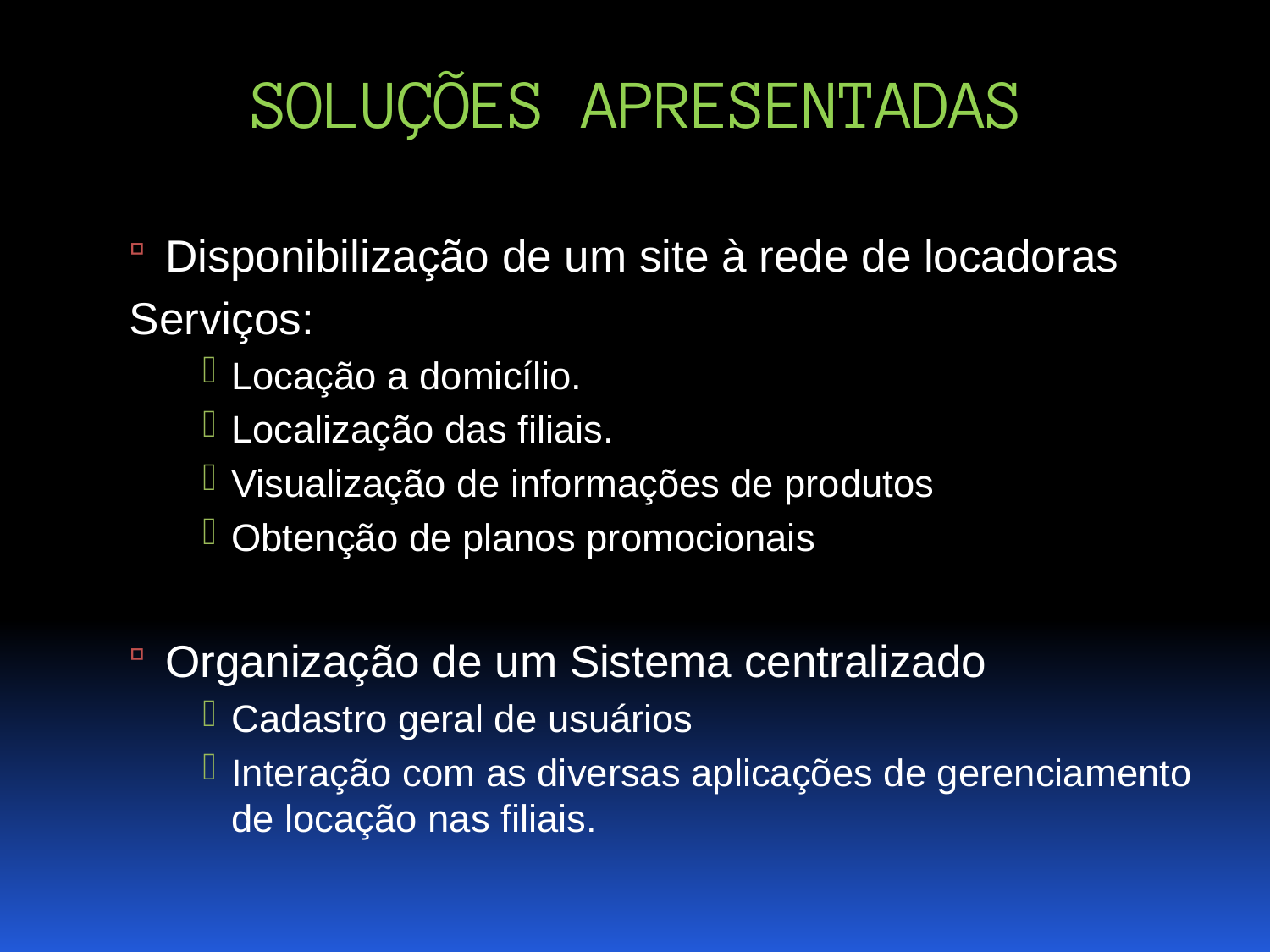

SOLUÇÕES APRESENTADAS
Disponibilização de um site à rede de locadoras
Serviços:
Locação a domicílio.
Localização das filiais.
Visualização de informações de produtos
Obtenção de planos promocionais

Organização de um Sistema centralizado
Cadastro geral de usuários
Interação com as diversas aplicações de gerenciamento de locação nas filiais.